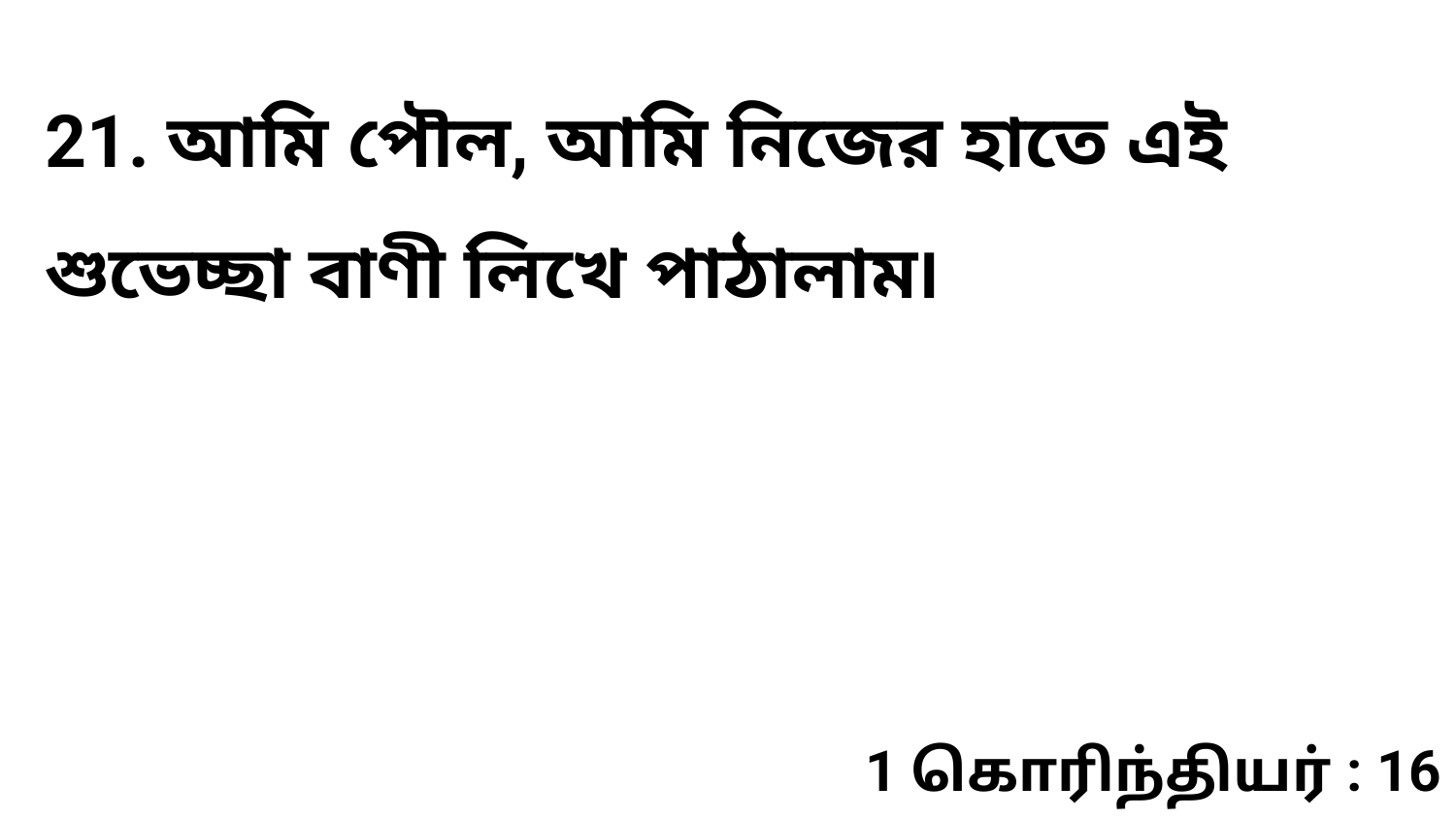

21. আমি পৌল, আমি নিজের হাতে এই শুভেচ্ছা বাণী লিখে পাঠালাম৷
1 கொரிந்தியர் : 16